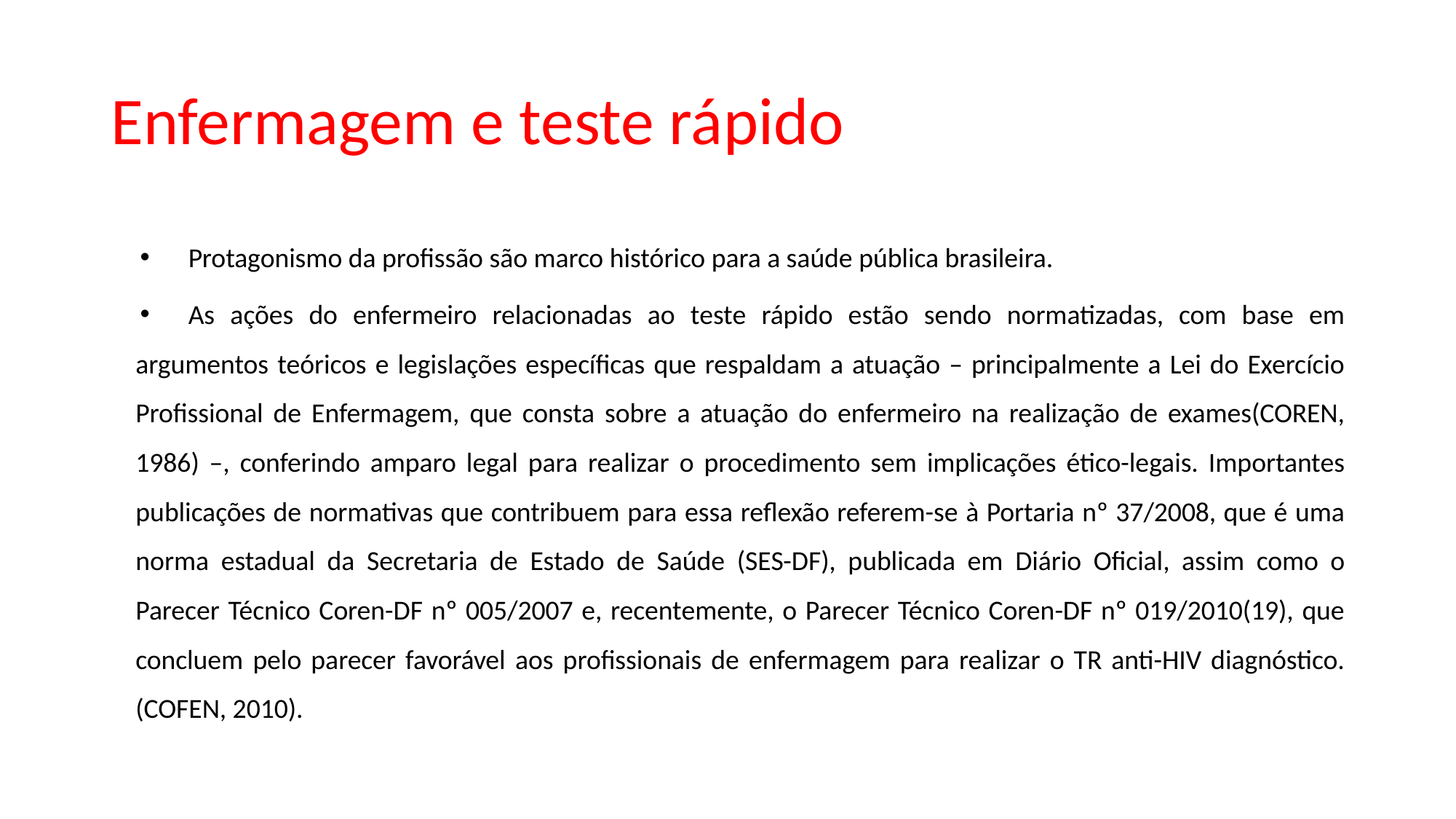

# Enfermagem e teste rápido
Protagonismo da profissão são marco histórico para a saúde pública brasileira.
As ações do enfermeiro relacionadas ao teste rápido estão sendo normatizadas, com base em argumentos teóricos e legislações específicas que respaldam a atuação – principalmente a Lei do Exercício Profissional de Enfermagem, que consta sobre a atuação do enfermeiro na realização de exames(COREN, 1986) –, conferindo amparo legal para realizar o procedimento sem implicações ético-legais. Importantes publicações de normativas que contribuem para essa reflexão referem-se à Portaria nº 37/2008, que é uma norma estadual da Secretaria de Estado de Saúde (SES-DF), publicada em Diário Oficial, assim como o Parecer Técnico Coren-DF nº 005/2007 e, recentemente, o Parecer Técnico Coren-DF nº 019/2010(19), que concluem pelo parecer favorável aos profissionais de enfermagem para realizar o TR anti-HIV diagnóstico.(COFEN, 2010).